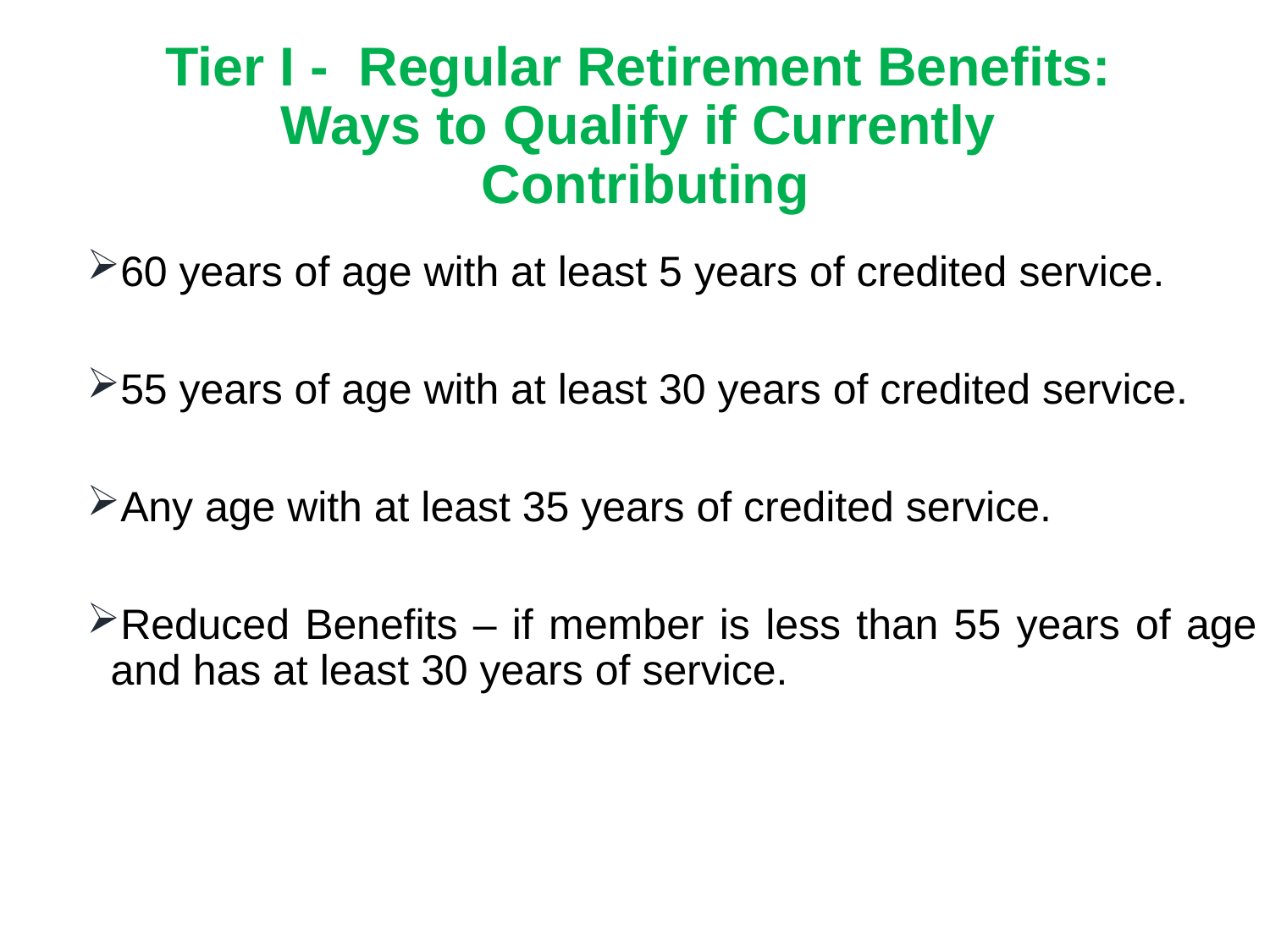

Tier I -  Regular Retirement Benefits:
Ways to Qualify if Currently
Contributing
60 years of age with at least 5 years of credited service.

55 years of age with at least 30 years of credited service.

Any age with at least 35 years of credited service.

Reduced Benefits – if member is less than 55 years of age and has at least 30 years of service.